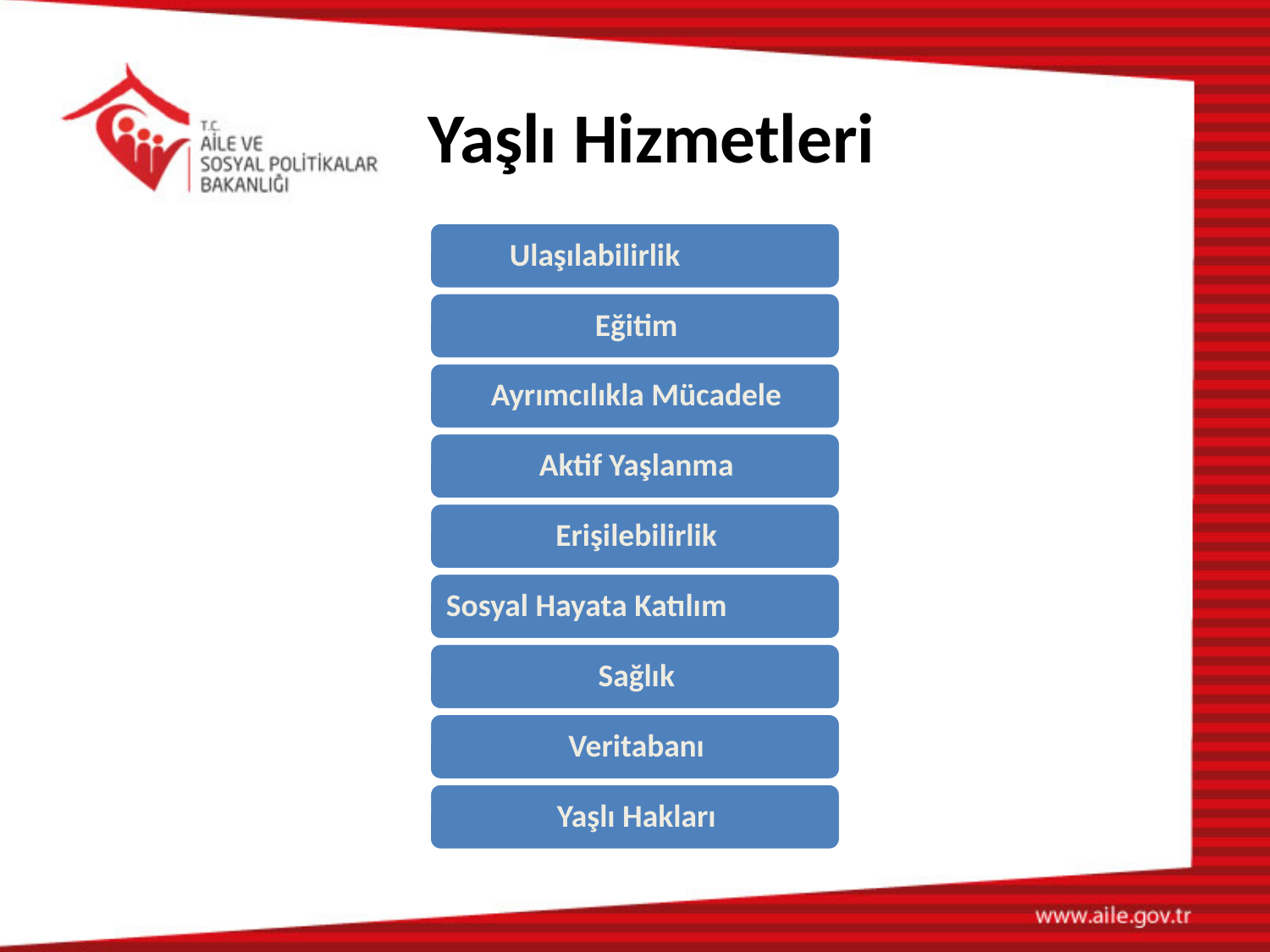

Yaşlı Hizmetleri
Ulaşılabilirlik
Eğitim
Ayrımcılıkla Mücadele
Aktif Yaşlanma
Erişilebilirlik
Sosyal Hayata Katılım
Sağlık
Veritabanı
Yaşlı Hakları